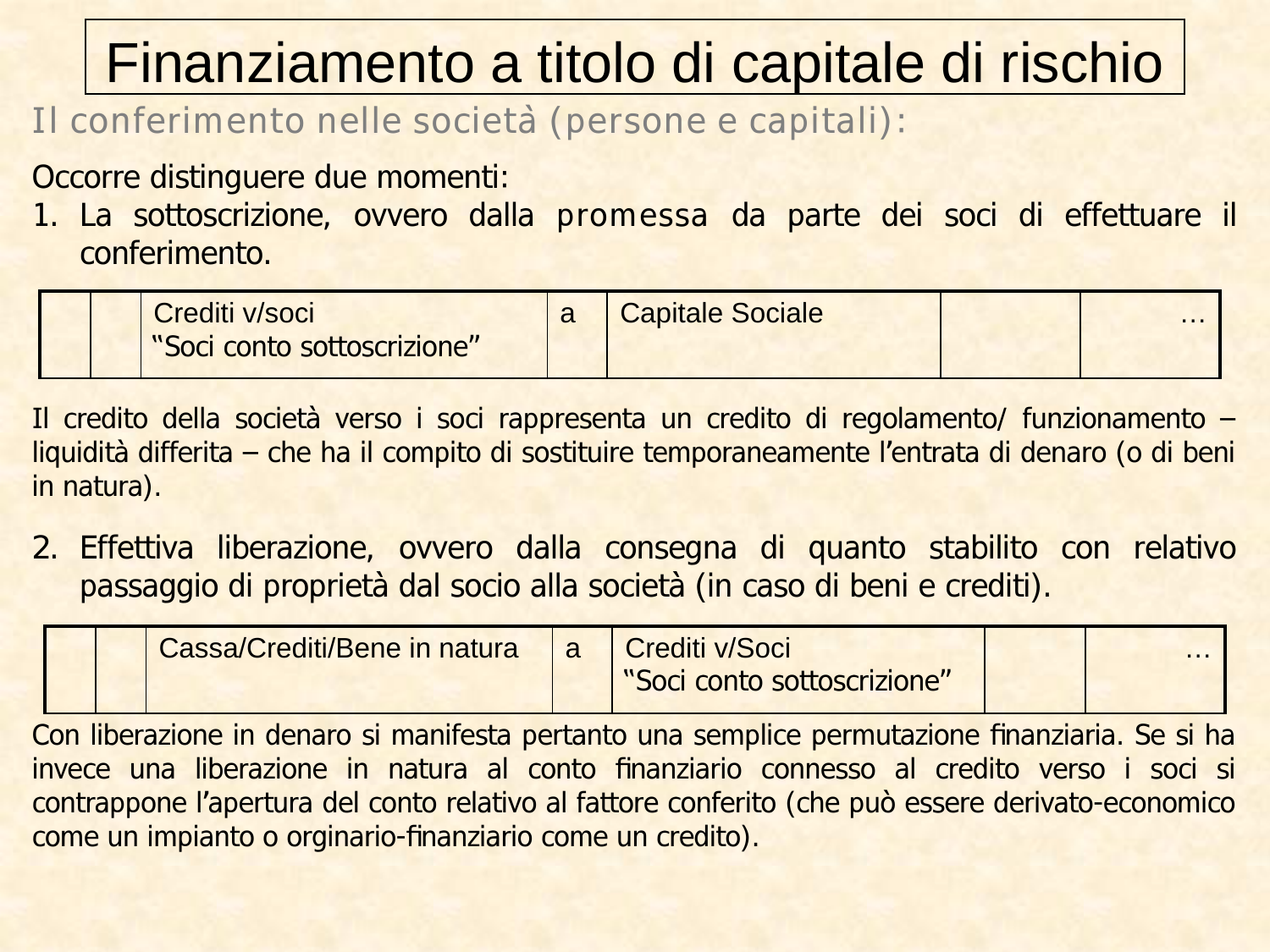

Finanziamento a titolo di capitale di rischio
Il conferimento nelle società (persone e capitali):

Occorre distinguere due momenti:
La sottoscrizione, ovvero dalla promessa da parte dei soci di effettuare il conferimento.

Il credito della società verso i soci rappresenta un credito di regolamento/ funzionamento – liquidità differita – che ha il compito di sostituire temporaneamente l’entrata di denaro (o di beni in natura).

Effettiva liberazione, ovvero dalla consegna di quanto stabilito con relativo passaggio di proprietà dal socio alla società (in caso di beni e crediti).

Con liberazione in denaro si manifesta pertanto una semplice permutazione finanziaria. Se si ha invece una liberazione in natura al conto finanziario connesso al credito verso i soci si contrappone l’apertura del conto relativo al fattore conferito (che può essere derivato-economico come un impianto o orginario-finanziario come un credito).
|  |  | Crediti v/soci “Soci conto sottoscrizione” | a | Capitale Sociale |  | … |
| --- | --- | --- | --- | --- | --- | --- |
|  |  | Cassa/Crediti/Bene in natura | a | Crediti v/Soci “Soci conto sottoscrizione” |  | … |
| --- | --- | --- | --- | --- | --- | --- |